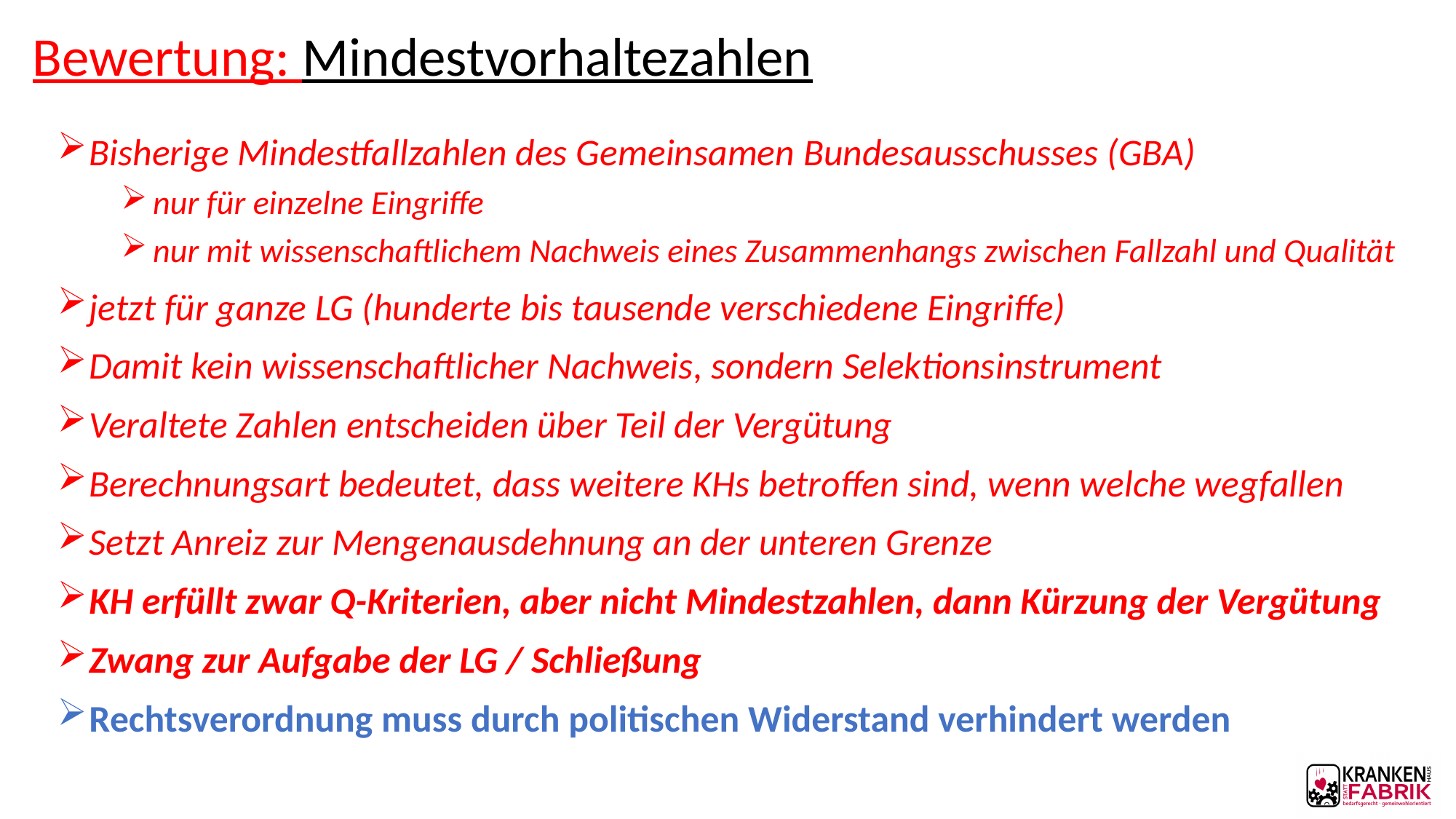

# Bewertung: Mindestvorhaltezahlen
Bisherige Mindestfallzahlen des Gemeinsamen Bundesausschusses (GBA)
nur für einzelne Eingriffe
nur mit wissenschaftlichem Nachweis eines Zusammenhangs zwischen Fallzahl und Qualität
jetzt für ganze LG (hunderte bis tausende verschiedene Eingriffe)
Damit kein wissenschaftlicher Nachweis, sondern Selektionsinstrument
Veraltete Zahlen entscheiden über Teil der Vergütung
Berechnungsart bedeutet, dass weitere KHs betroffen sind, wenn welche wegfallen
Setzt Anreiz zur Mengenausdehnung an der unteren Grenze
KH erfüllt zwar Q-Kriterien, aber nicht Mindestzahlen, dann Kürzung der Vergütung
Zwang zur Aufgabe der LG / Schließung
Rechtsverordnung muss durch politischen Widerstand verhindert werden